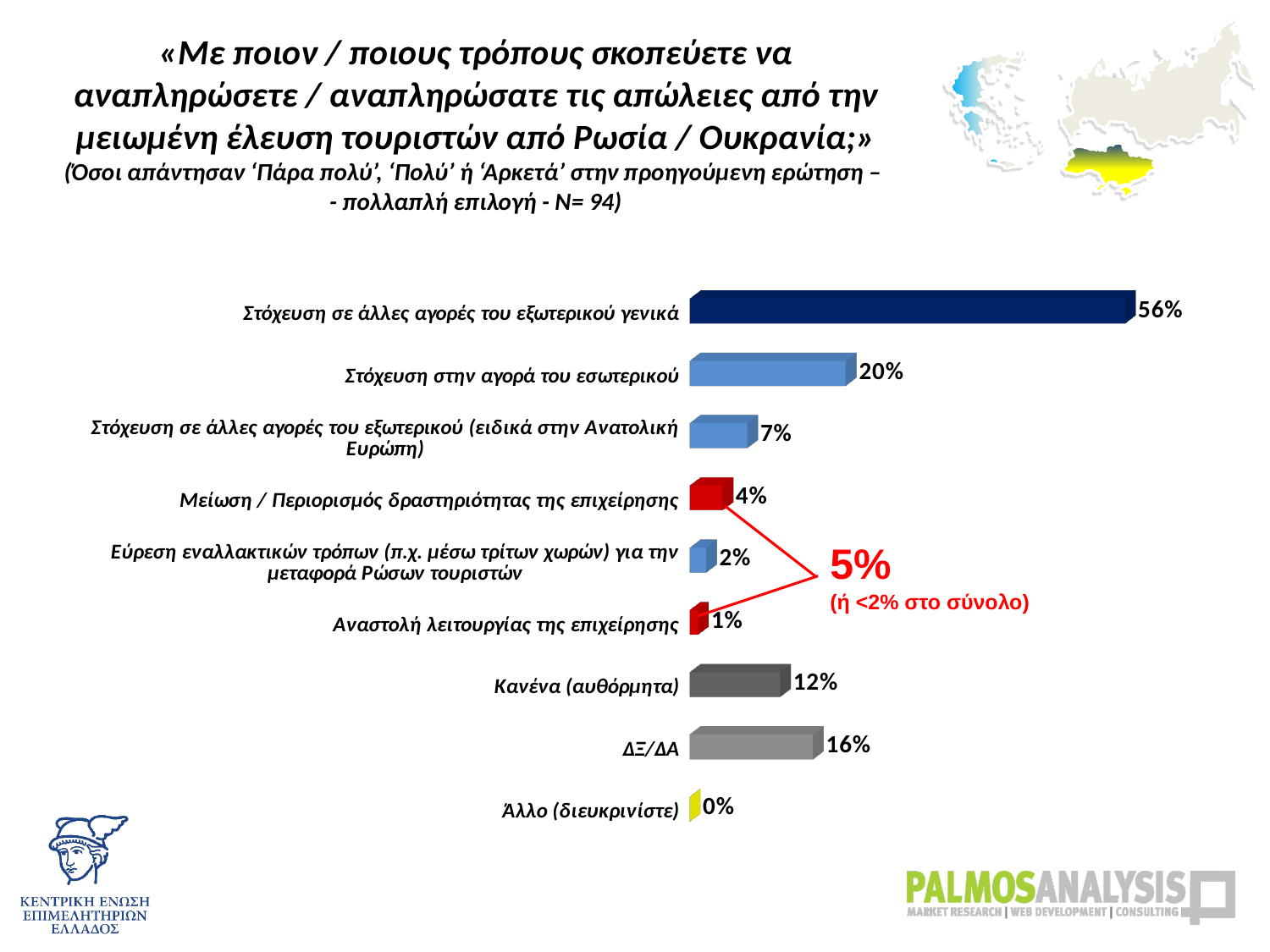

# «Με ποιον / ποιους τρόπους σκοπεύετε να αναπληρώσετε / αναπληρώσατε τις απώλειες από την μειωμένη έλευση τουριστών από Ρωσία / Ουκρανία;» (Όσοι απάντησαν ‘Πάρα πολύ’, ‘Πολύ’ ή ‘Αρκετά’ στην προηγούμενη ερώτηση – - πολλαπλή επιλογή - Ν= 94)

[unsupported chart]

5%
(ή <2% στο σύνολο)